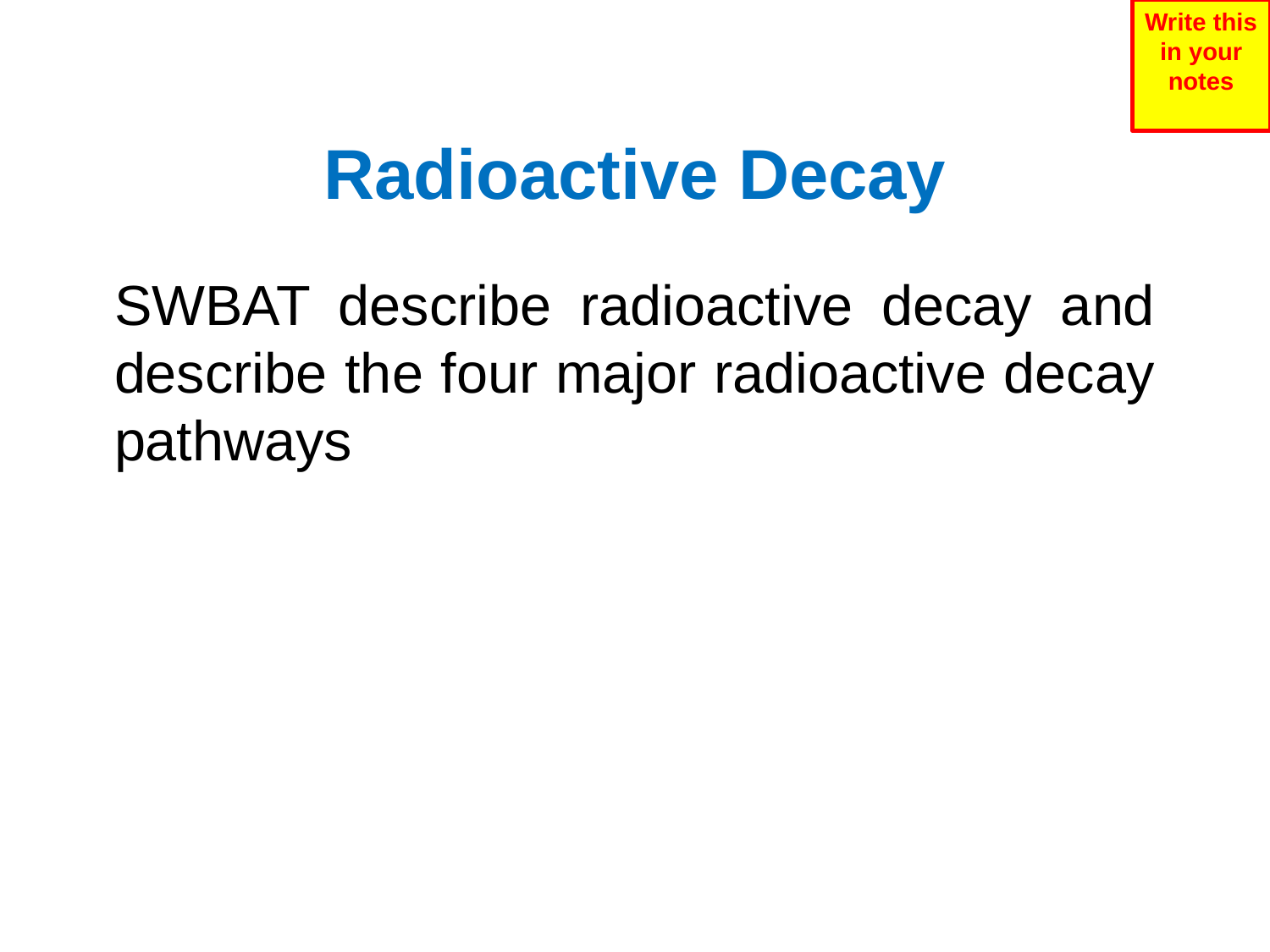

Write this in your notes
# Radioactive Decay
SWBAT describe radioactive decay and describe the four major radioactive decay pathways